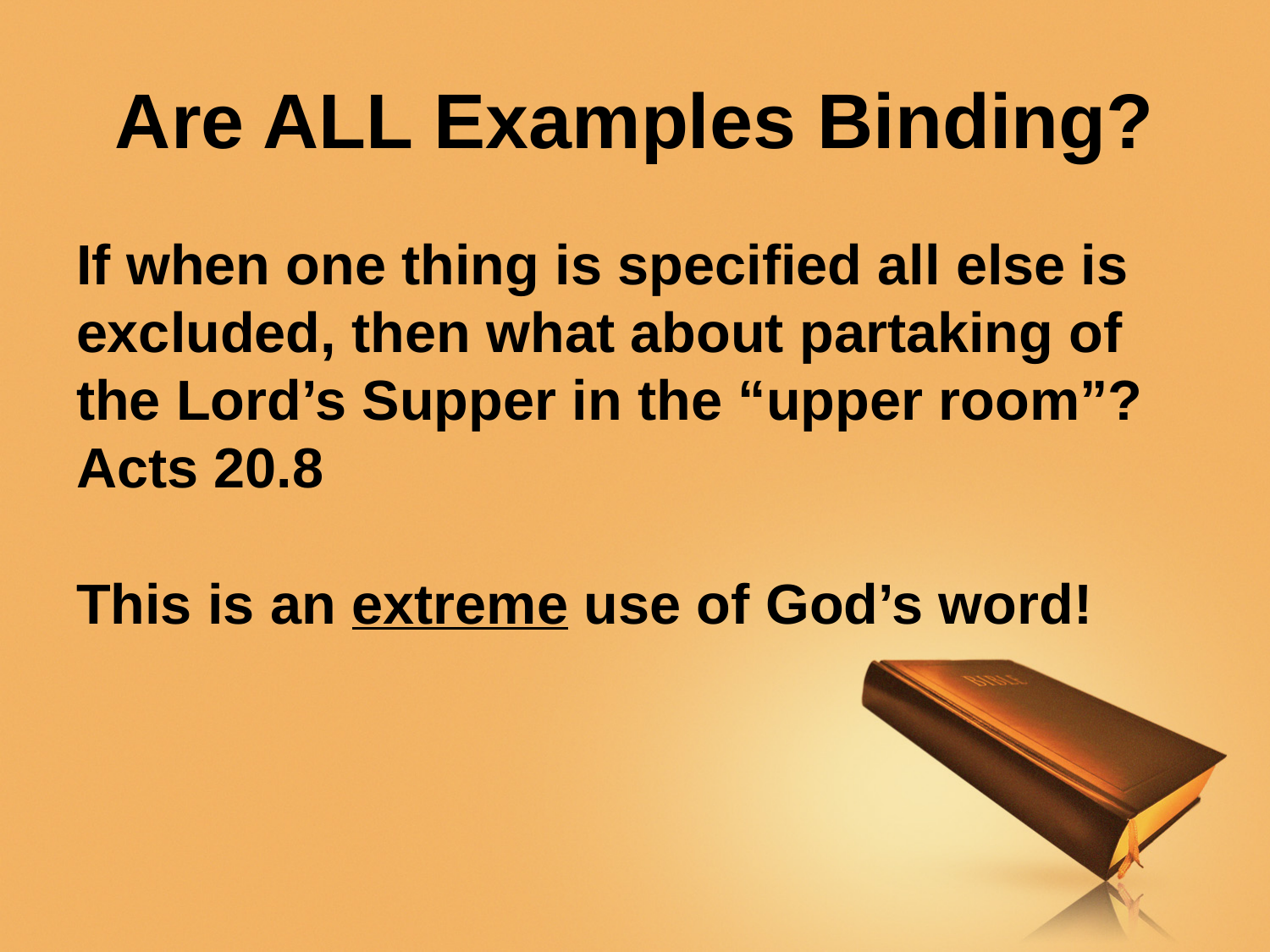

# Are ALL Examples Binding?
If when one thing is specified all else is excluded, then what about partaking of the Lord’s Supper in the “upper room”? Acts 20.8

This is an extreme use of God’s word!